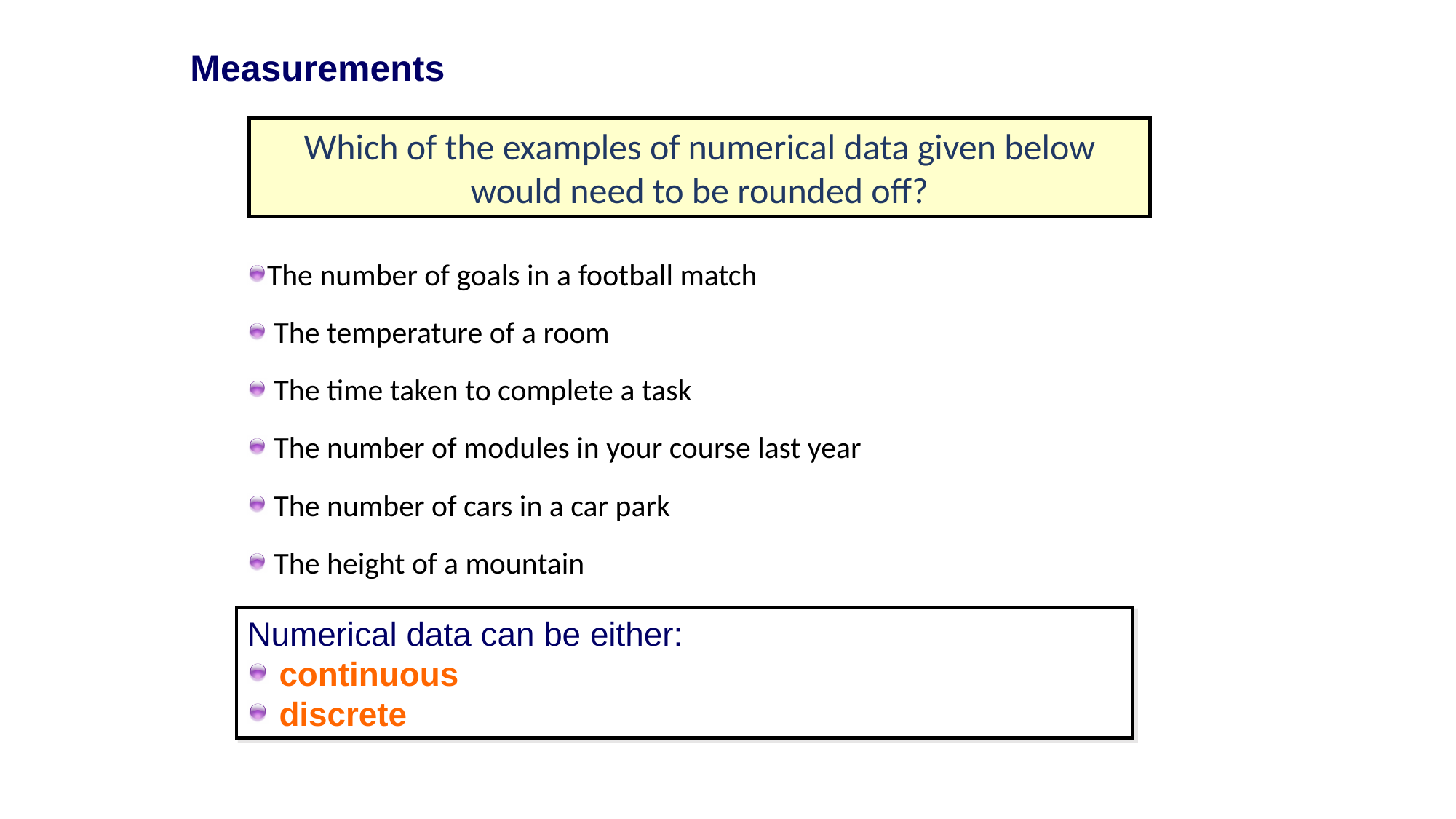

# Measurements
Which of the examples of numerical data given below would need to be rounded off?
The number of goals in a football match
 The temperature of a room
 The time taken to complete a task
 The number of modules in your course last year
 The number of cars in a car park
 The height of a mountain
Numerical data can be either:
continuous
discrete